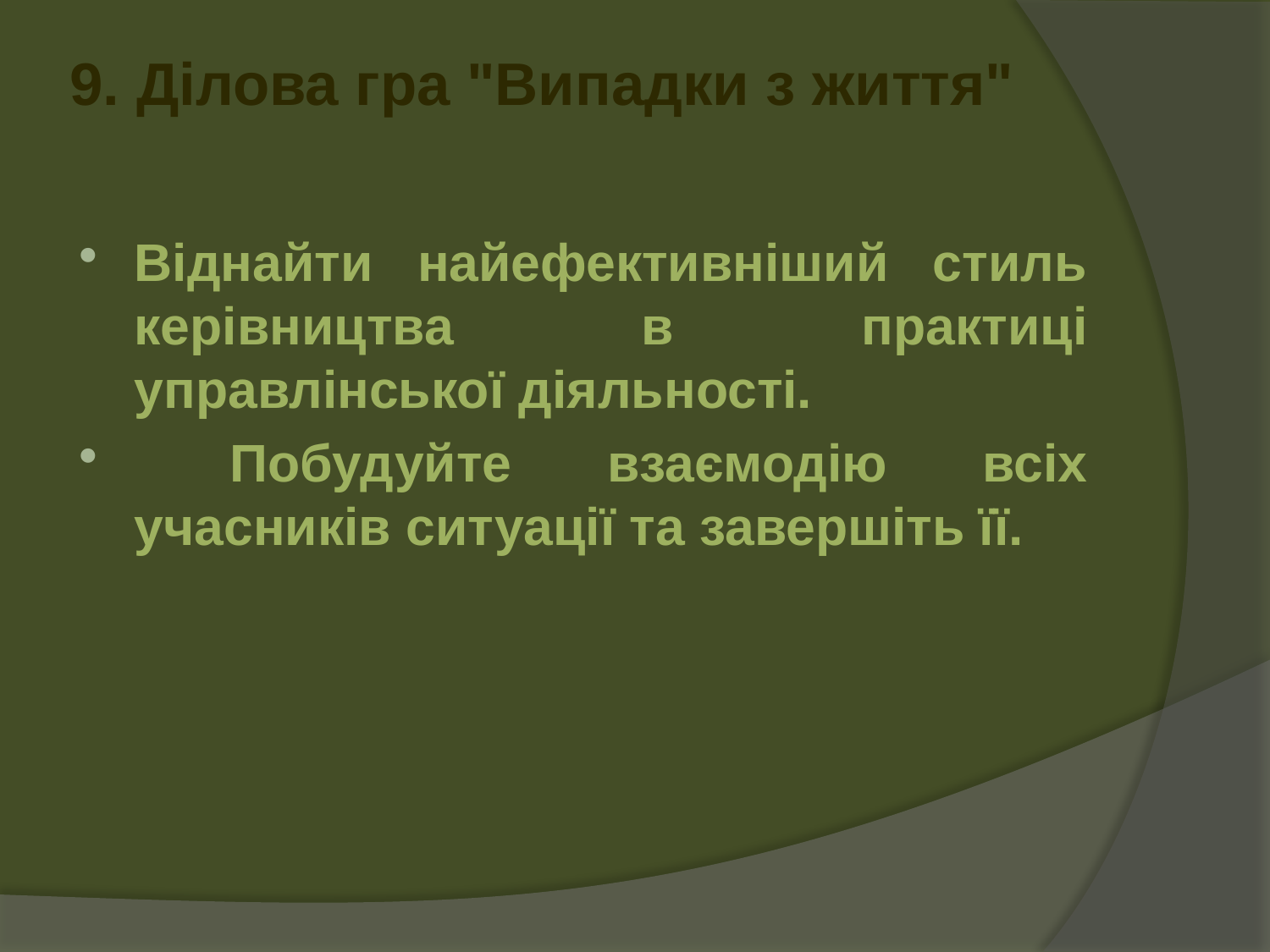

# 9. Ділова гра "Випадки з життя"
Віднайти найефективніший стиль керівництва в практиці управлінської діяльності.
 Побудуйте взаємодію всіх учасників ситуації та завершіть її.